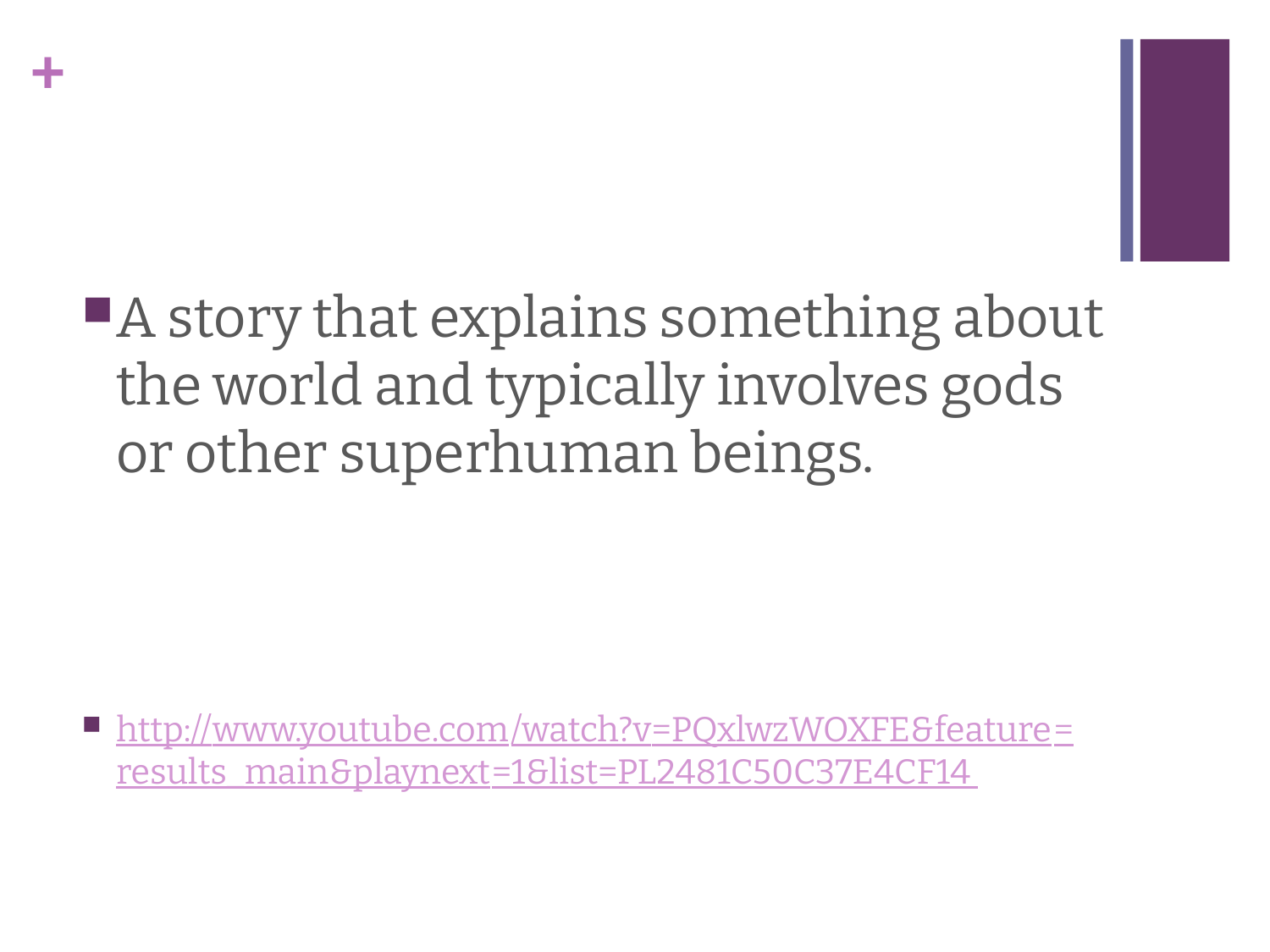

#
A story that explains something about the world and typically involves gods or other superhuman beings.

http://www.youtube.com/watch?v=PQxlwzWOXFE&feature=results_main&playnext=1&list=PL2481C50C37E4CF14